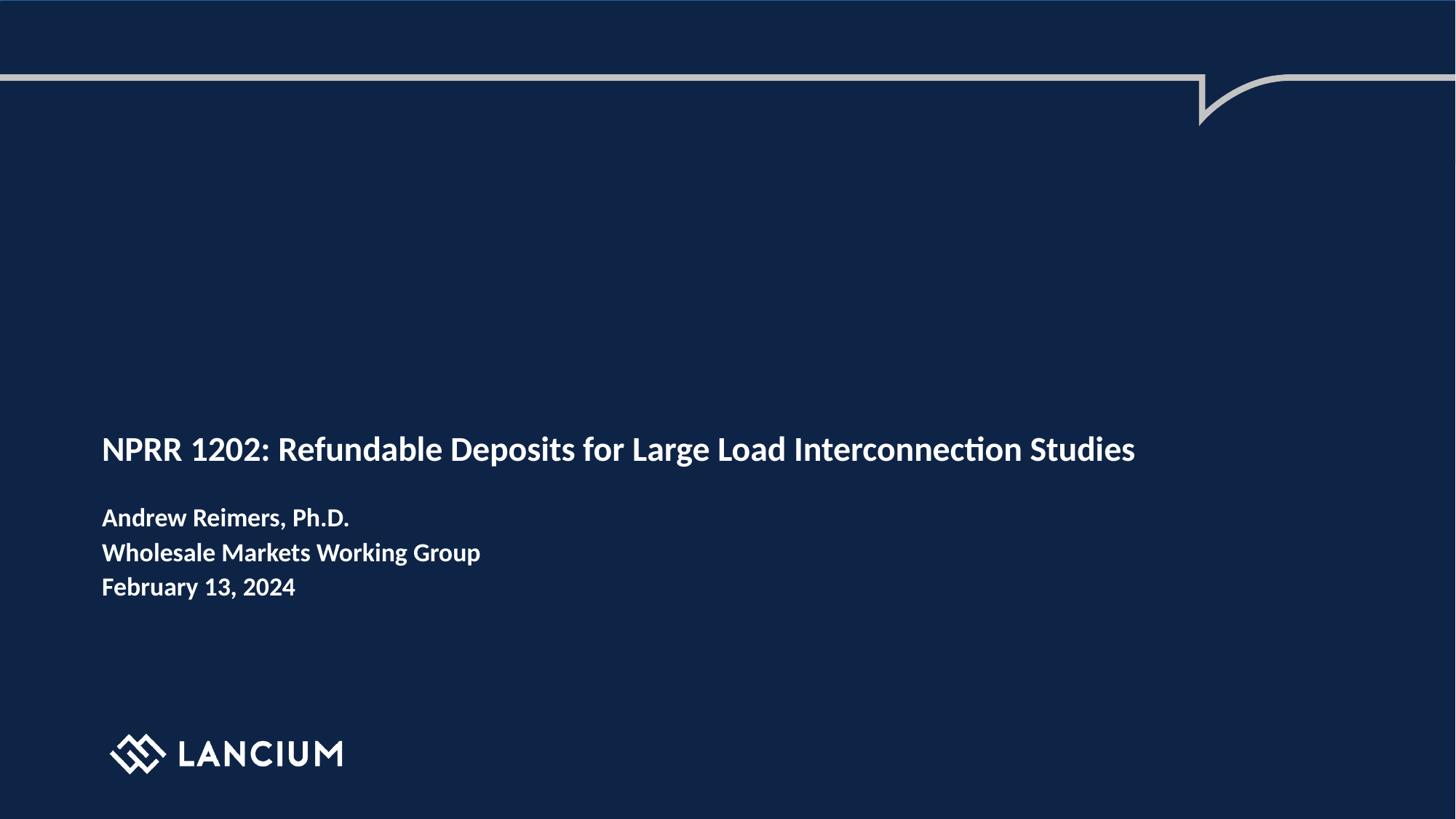

# NPRR 1202: Refundable Deposits for Large Load Interconnection Studies
Andrew Reimers, Ph.D.
Wholesale Markets Working Group
February 13, 2024